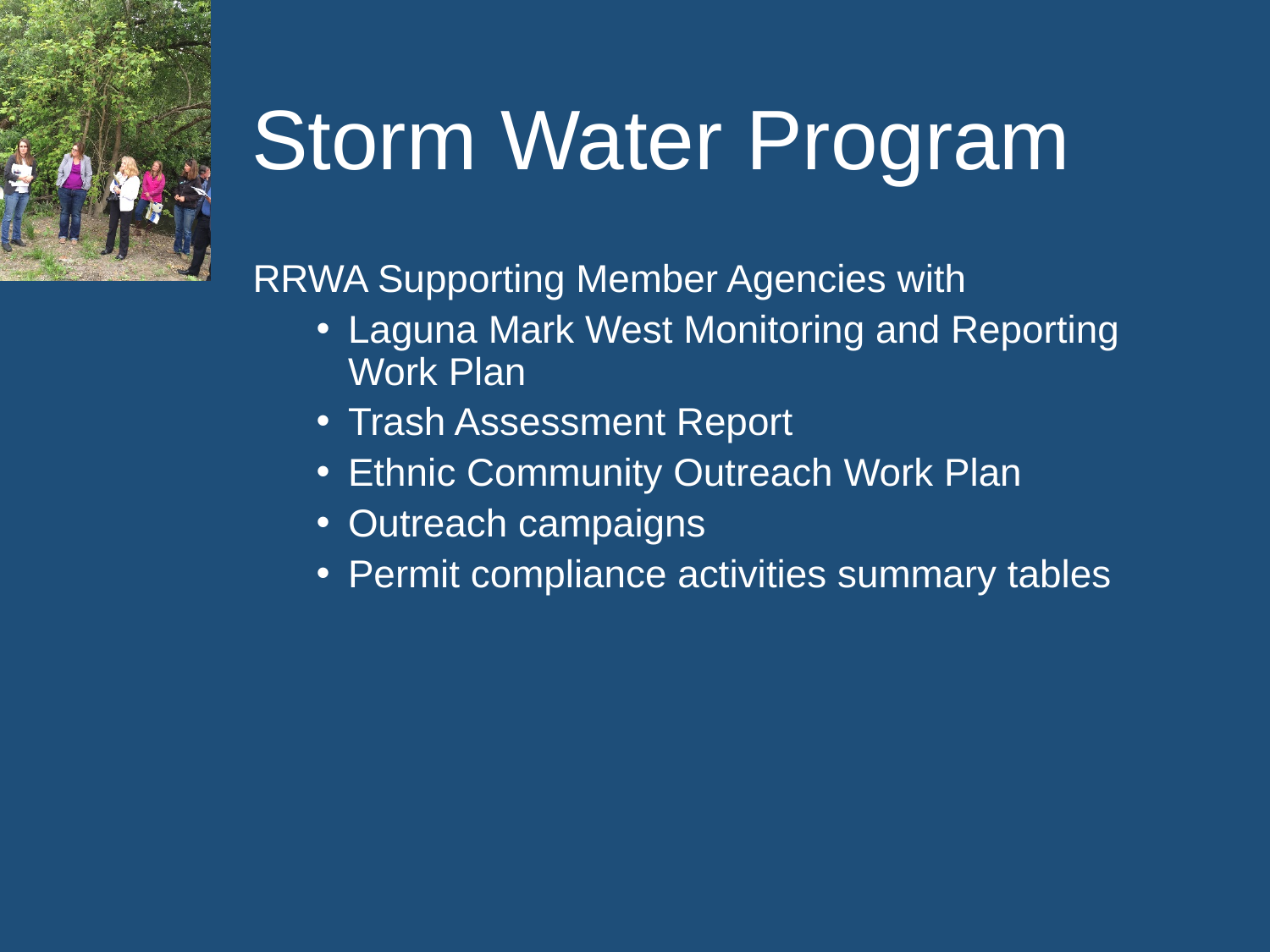

# Storm Water Program
RRWA Supporting Member Agencies with
Laguna Mark West Monitoring and Reporting Work Plan
Trash Assessment Report
Ethnic Community Outreach Work Plan
Outreach campaigns
Permit compliance activities summary tables